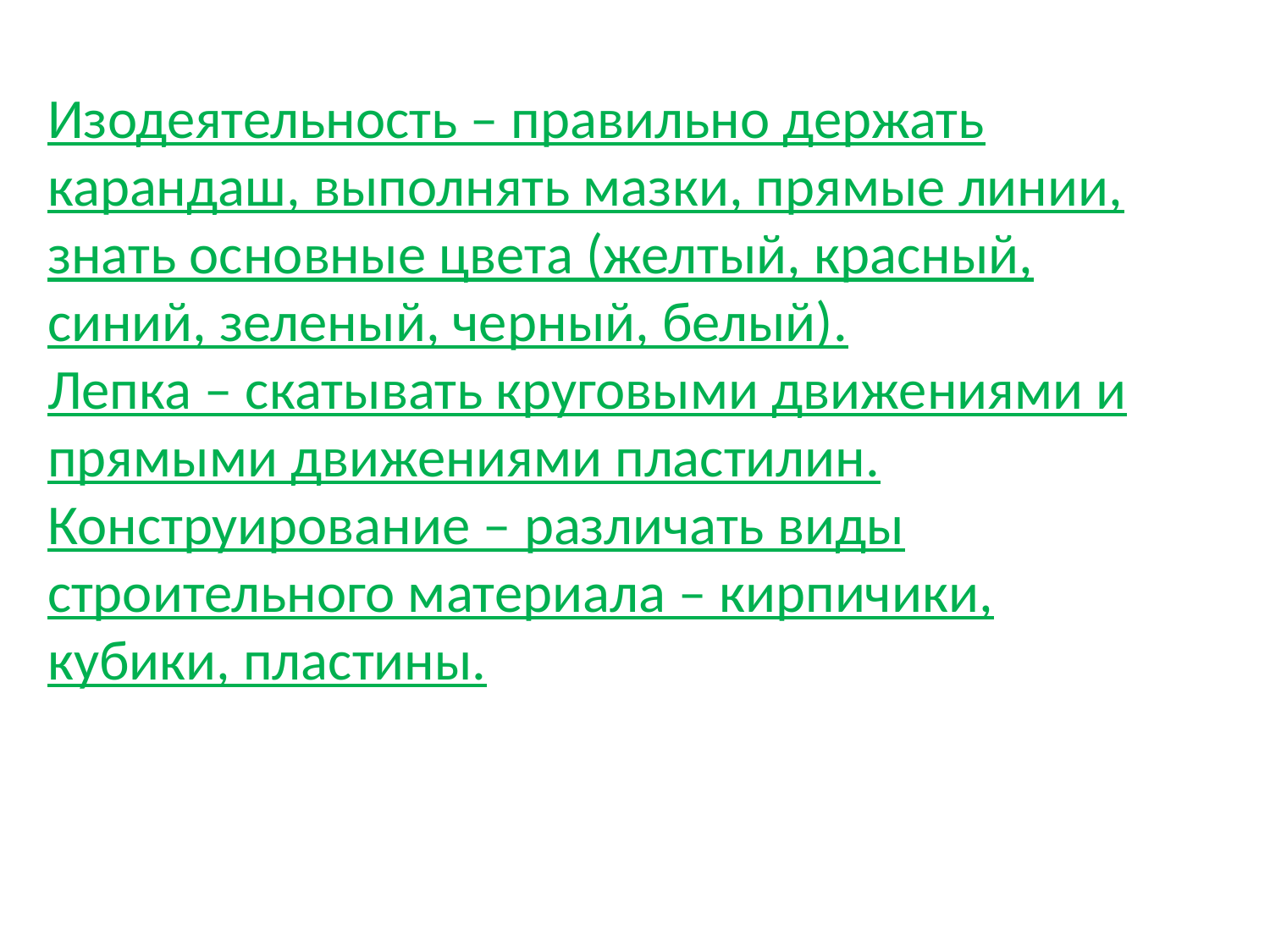

Изодеятельность – правильно держать карандаш, выполнять мазки, прямые линии, знать основные цвета (желтый, красный, синий, зеленый, черный, белый).
Лепка – скатывать круговыми движениями и прямыми движениями пластилин.
Конструирование – различать виды строительного материала – кирпичики, кубики, пластины.